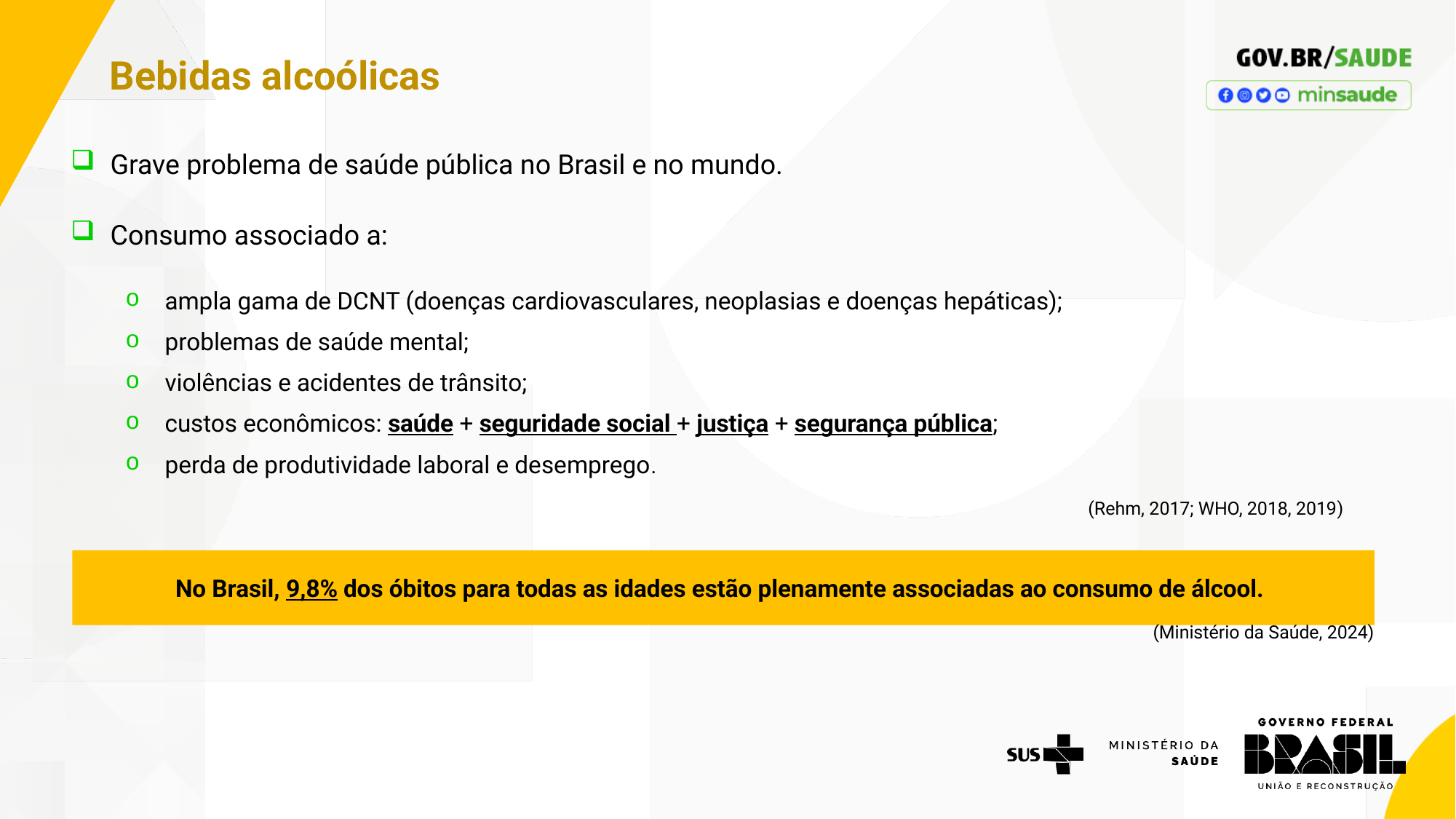

Bebidas alcoólicas
Grave problema de saúde pública no Brasil e no mundo.

Consumo associado a:

ampla gama de DCNT (doenças cardiovasculares, neoplasias e doenças hepáticas);
problemas de saúde mental;
violências e acidentes de trânsito;
custos econômicos: saúde + seguridade social + justiça + segurança pública;
perda de produtividade laboral e desemprego.
(Rehm, 2017; WHO, 2018, 2019)

No Brasil, 9,8% dos óbitos para todas as idades estão plenamente associadas ao consumo de álcool.
(Ministério da Saúde, 2024)